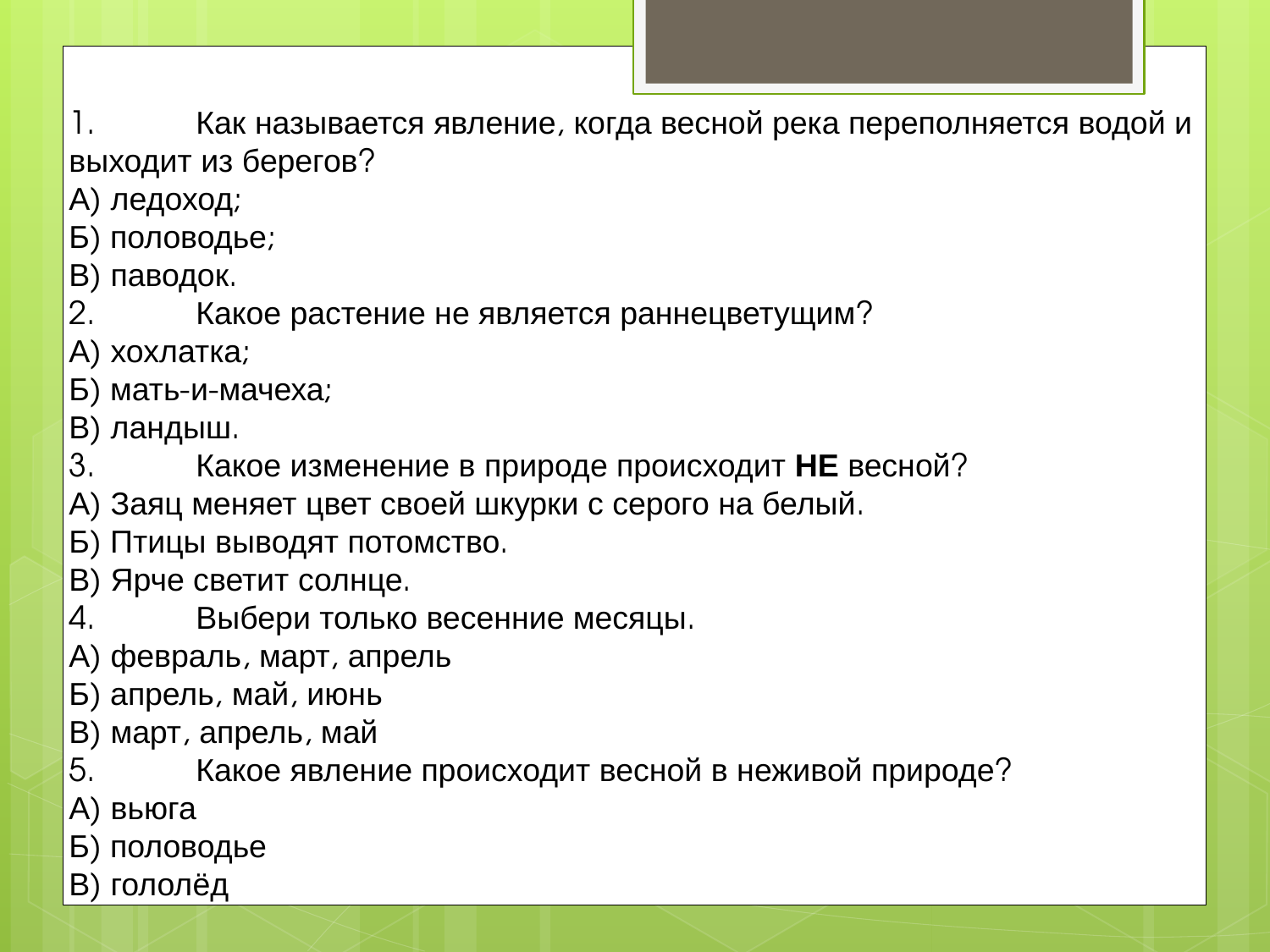

1.	Как называется явление, когда весной река переполняется водой и выходит из берегов?
А) ледоход;
Б) половодье;
В) паводок.
2.	Какое растение не является раннецветущим?
А) хохлатка;
Б) мать-и-мачеха;
В) ландыш.
3.	Какое изменение в природе происходит НЕ весной?
А) Заяц меняет цвет своей шкурки с серого на белый.
Б) Птицы выводят потомство.
В) Ярче светит солнце.
4.	Выбери только весенние месяцы.
А) февраль, март, апрель
Б) апрель, май, июнь
В) март, апрель, май
5.	Какое явление происходит весной в неживой природе?
А) вьюга
Б) половодье
В) гололёд